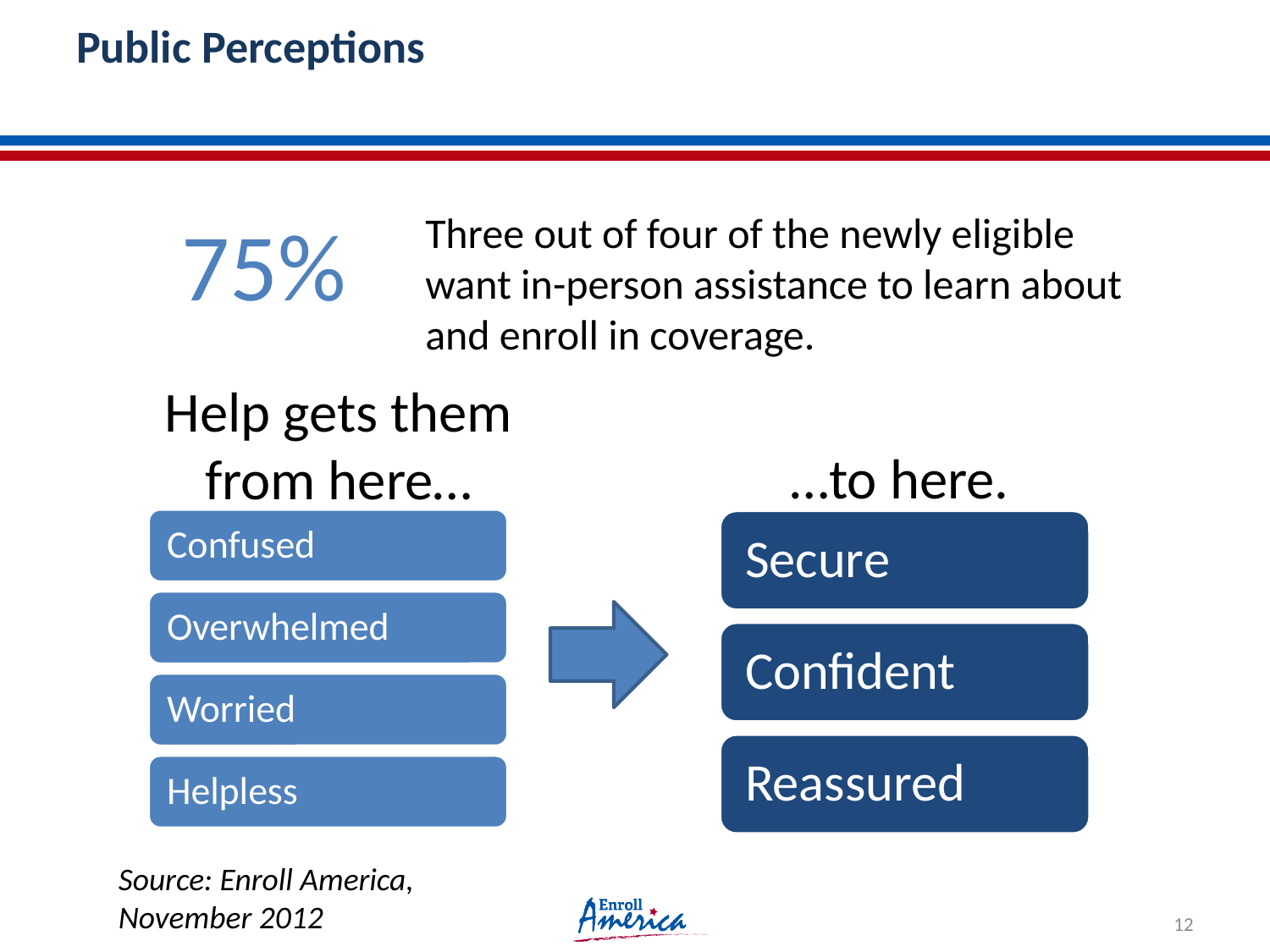

# Public Perceptions
75%
Three out of four of the newly eligible want in-person assistance to learn about and enroll in coverage.
Help gets them from here…
…to here.
Confused
Overwhelmed
Worried
Helpless
Secure
Confident
Reassured

Source: Enroll America, November 2012
12